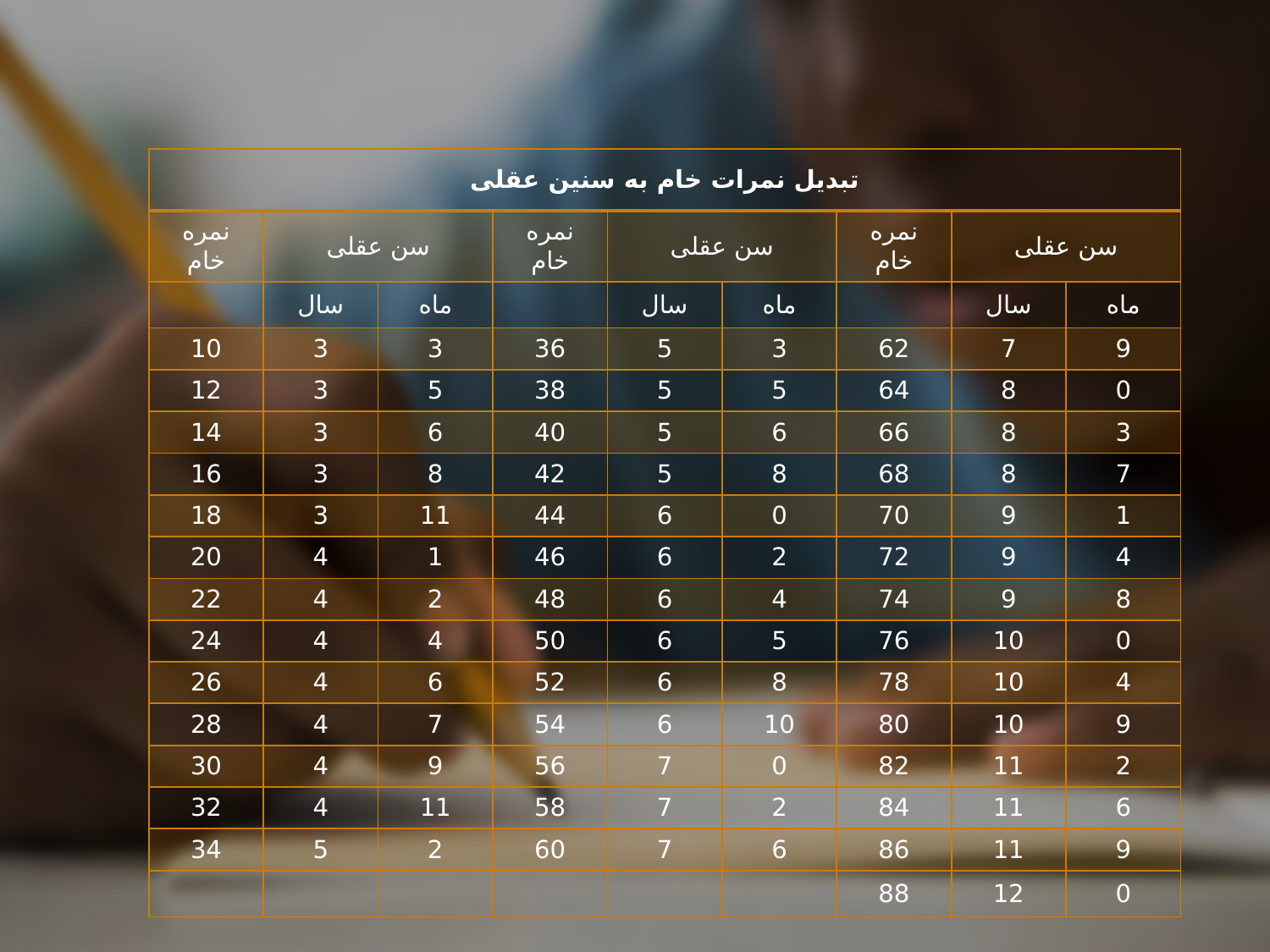

| تبدیل نمرات خام به سنین عقلی |  |  |  |  |  |  |  |  |
| --- | --- | --- | --- | --- | --- | --- | --- | --- |
| نمره خام | سن عقلی |  | نمره خام | سن عقلی |  | نمره خام | سن عقلی |  |
|  | سال | ماه |  | سال | ماه |  | سال | ماه |
| 10 | 3 | 3 | 36 | 5 | 3 | 62 | 7 | 9 |
| 12 | 3 | 5 | 38 | 5 | 5 | 64 | 8 | 0 |
| 14 | 3 | 6 | 40 | 5 | 6 | 66 | 8 | 3 |
| 16 | 3 | 8 | 42 | 5 | 8 | 68 | 8 | 7 |
| 18 | 3 | 11 | 44 | 6 | 0 | 70 | 9 | 1 |
| 20 | 4 | 1 | 46 | 6 | 2 | 72 | 9 | 4 |
| 22 | 4 | 2 | 48 | 6 | 4 | 74 | 9 | 8 |
| 24 | 4 | 4 | 50 | 6 | 5 | 76 | 10 | 0 |
| 26 | 4 | 6 | 52 | 6 | 8 | 78 | 10 | 4 |
| 28 | 4 | 7 | 54 | 6 | 10 | 80 | 10 | 9 |
| 30 | 4 | 9 | 56 | 7 | 0 | 82 | 11 | 2 |
| 32 | 4 | 11 | 58 | 7 | 2 | 84 | 11 | 6 |
| 34 | 5 | 2 | 60 | 7 | 6 | 86 | 11 | 9 |
|  |  |  |  |  |  | 88 | 12 | 0 |